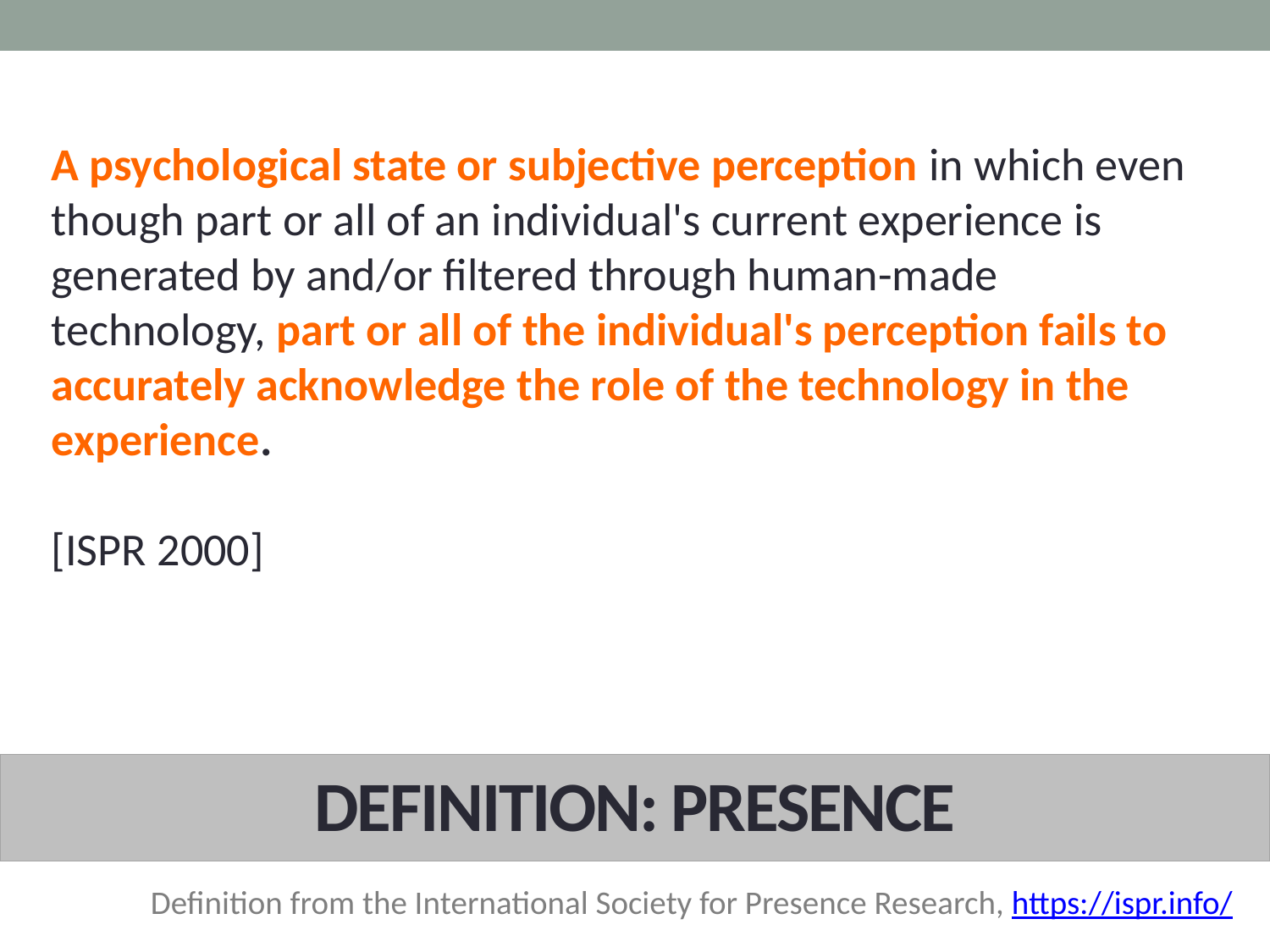

A psychological state or subjective perception in which even though part or all of an individual's current experience is generated by and/or filtered through human-made technology, part or all of the individual's perception fails to accurately acknowledge the role of the technology in the experience.
[ISPR 2000]

DEFINITION: PRESENCE
Definition from the International Society for Presence Research, https://ispr.info/